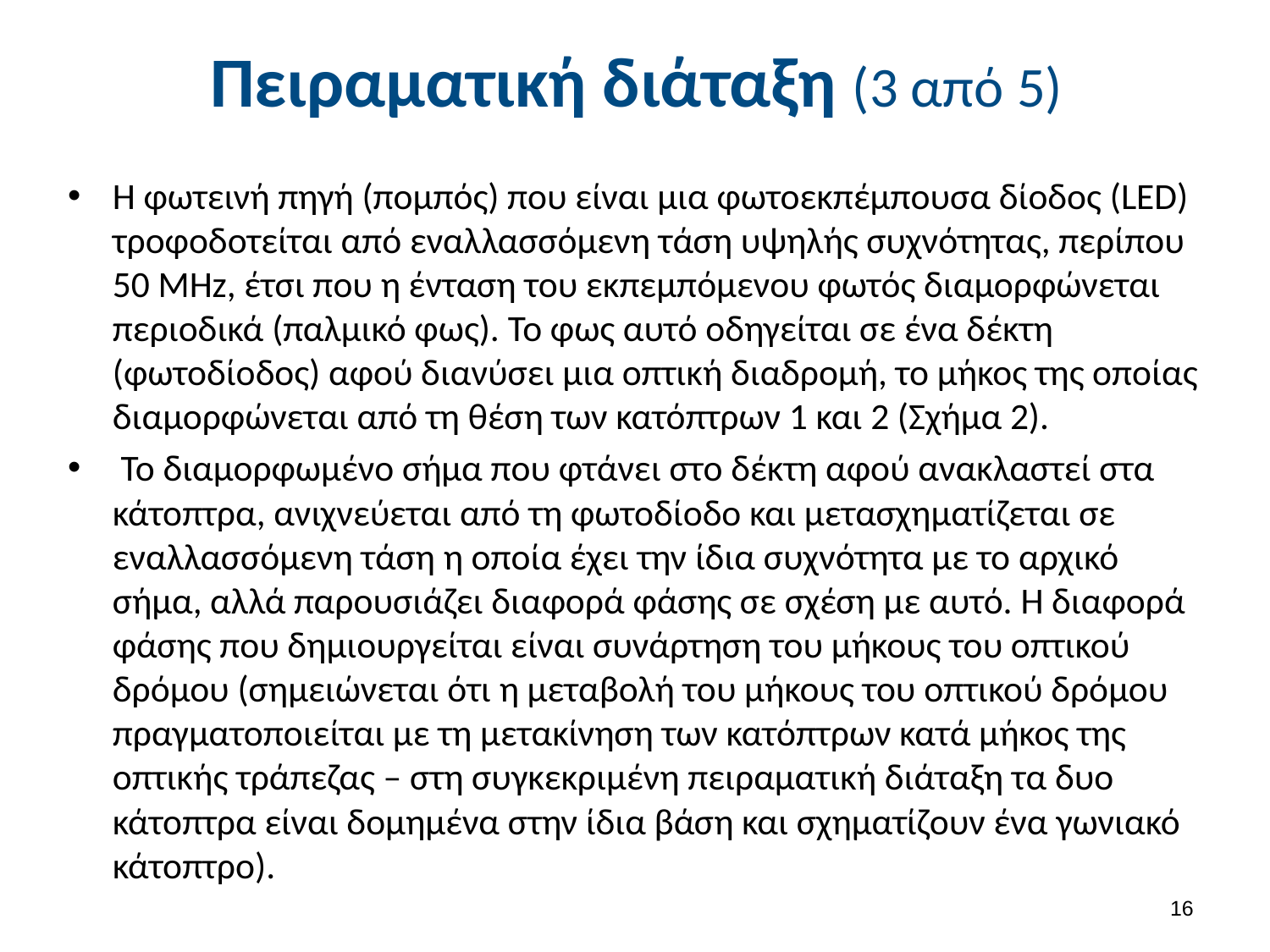

# Πειραματική διάταξη (3 από 5)
Η φωτεινή πηγή (πομπός) που είναι μια φωτοεκπέμπουσα δίοδος (LED) τροφοδοτείται από εναλλασσόμενη τάση υψηλής συχνότητας, περίπου 50 MHz, έτσι που η ένταση του εκπεμπόμενου φωτός διαμορφώνεται περιοδικά (παλμικό φως). Το φως αυτό οδηγείται σε ένα δέκτη (φωτοδίοδος) αφού διανύσει μια οπτική διαδρομή, το μήκος της οποίας διαμορφώνεται από τη θέση των κατόπτρων 1 και 2 (Σχήμα 2).
 Το διαμορφωμένο σήμα που φτάνει στο δέκτη αφού ανακλαστεί στα κάτοπτρα, ανιχνεύεται από τη φωτοδίοδο και μετασχηματίζεται σε εναλλασσόμενη τάση η οποία έχει την ίδια συχνότητα με το αρχικό σήμα, αλλά παρουσιάζει διαφορά φάσης σε σχέση με αυτό. Η διαφορά φάσης που δημιουργείται είναι συνάρτηση του μήκους του οπτικού δρόμου (σημειώνεται ότι η μεταβολή του μήκους του οπτικού δρόμου πραγματοποιείται με τη μετακίνηση των κατόπτρων κατά μήκος της οπτικής τράπεζας – στη συγκεκριμένη πειραματική διάταξη τα δυο κάτοπτρα είναι δομημένα στην ίδια βάση και σχηματίζουν ένα γωνιακό κάτοπτρο).
16